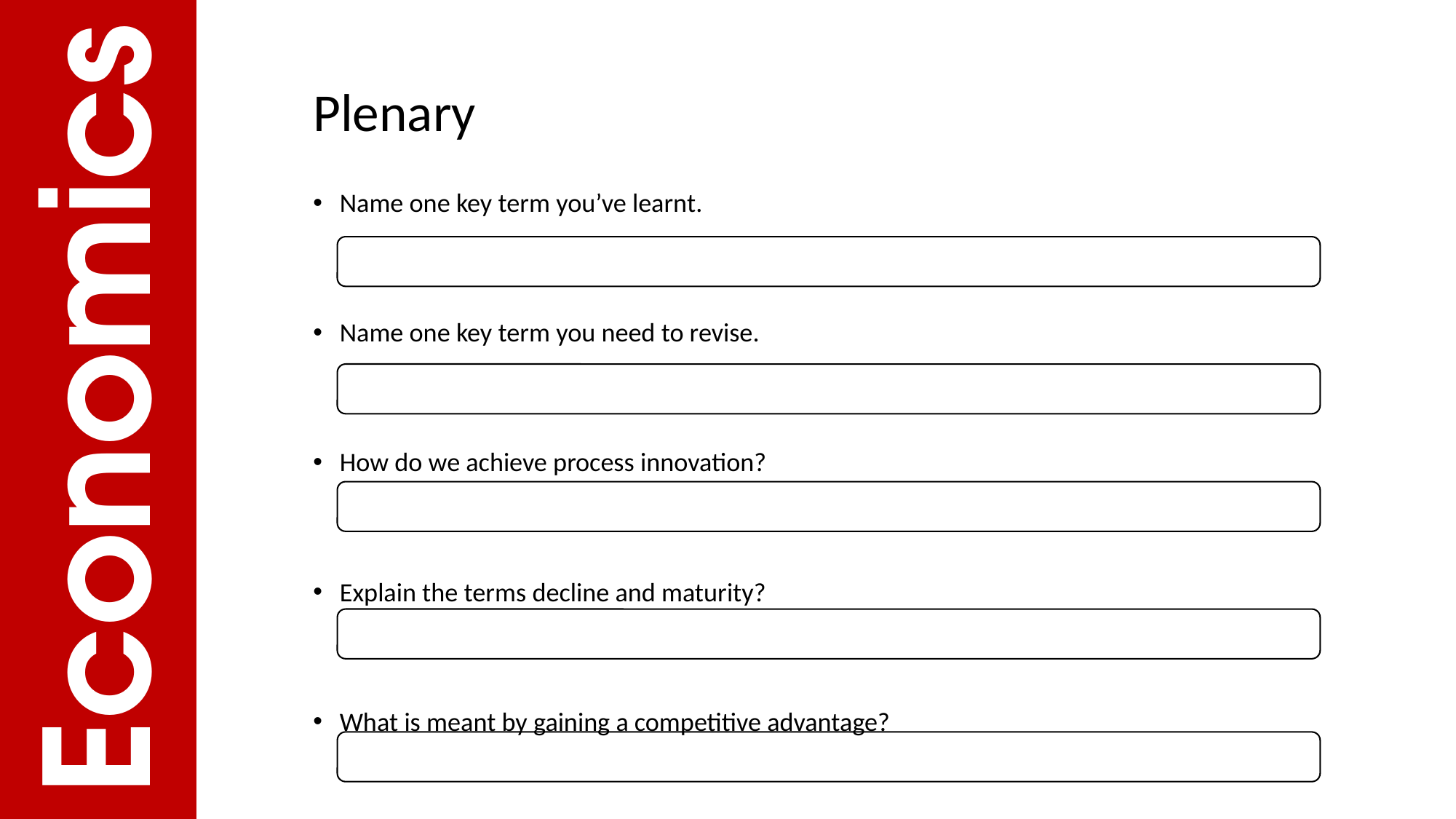

# Plenary
Name one key term you’ve learnt.

Name one key term you need to revise.

How do we achieve process innovation?

Explain the terms decline and maturity?

What is meant by gaining a competitive advantage?